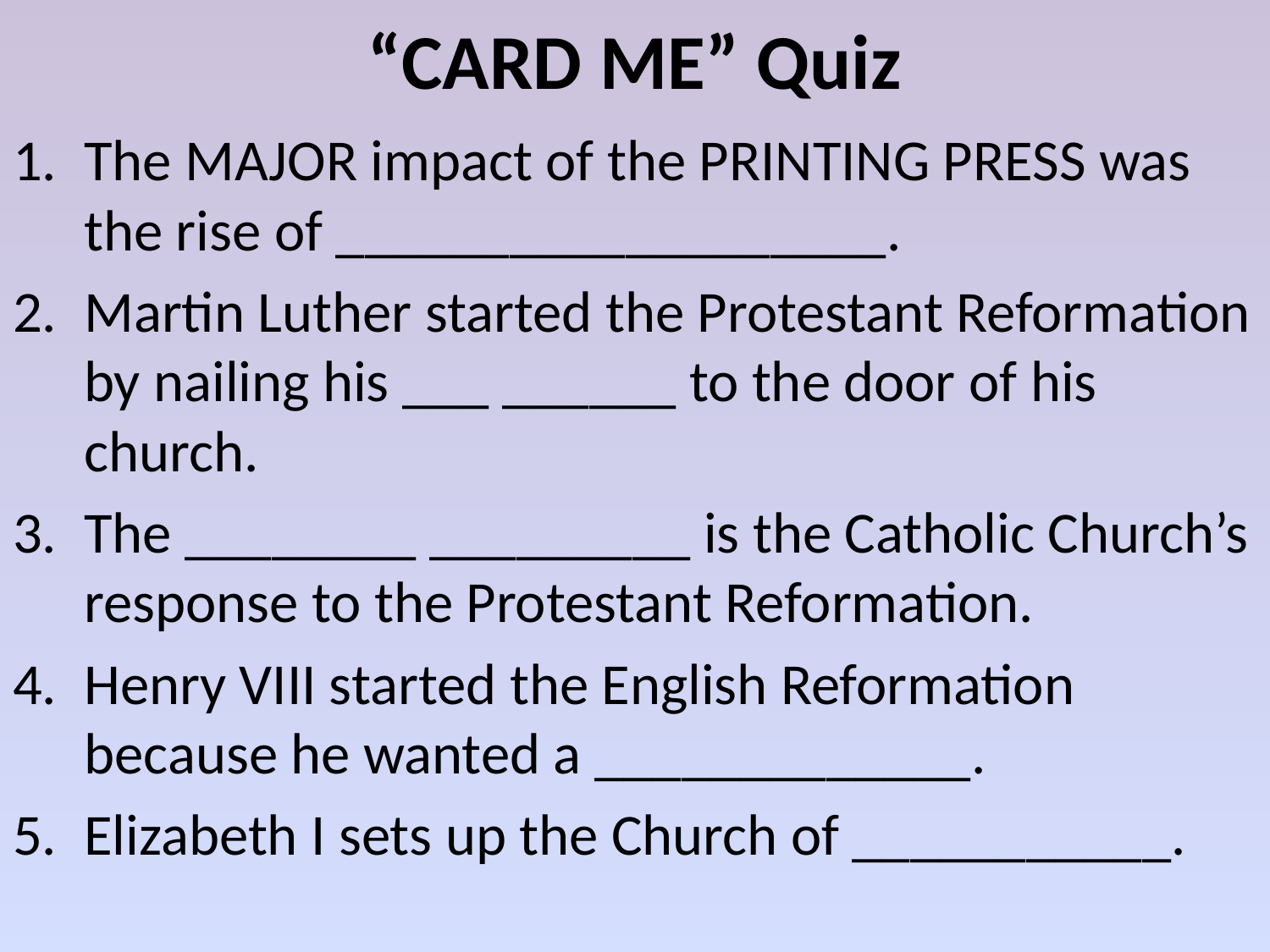

# “CARD ME” Quiz
The MAJOR impact of the PRINTING PRESS was the rise of ___________________.
Martin Luther started the Protestant Reformation by nailing his ___ ______ to the door of his church.
The ________ _________ is the Catholic Church’s response to the Protestant Reformation.
Henry VIII started the English Reformation because he wanted a _____________.
Elizabeth I sets up the Church of ___________.